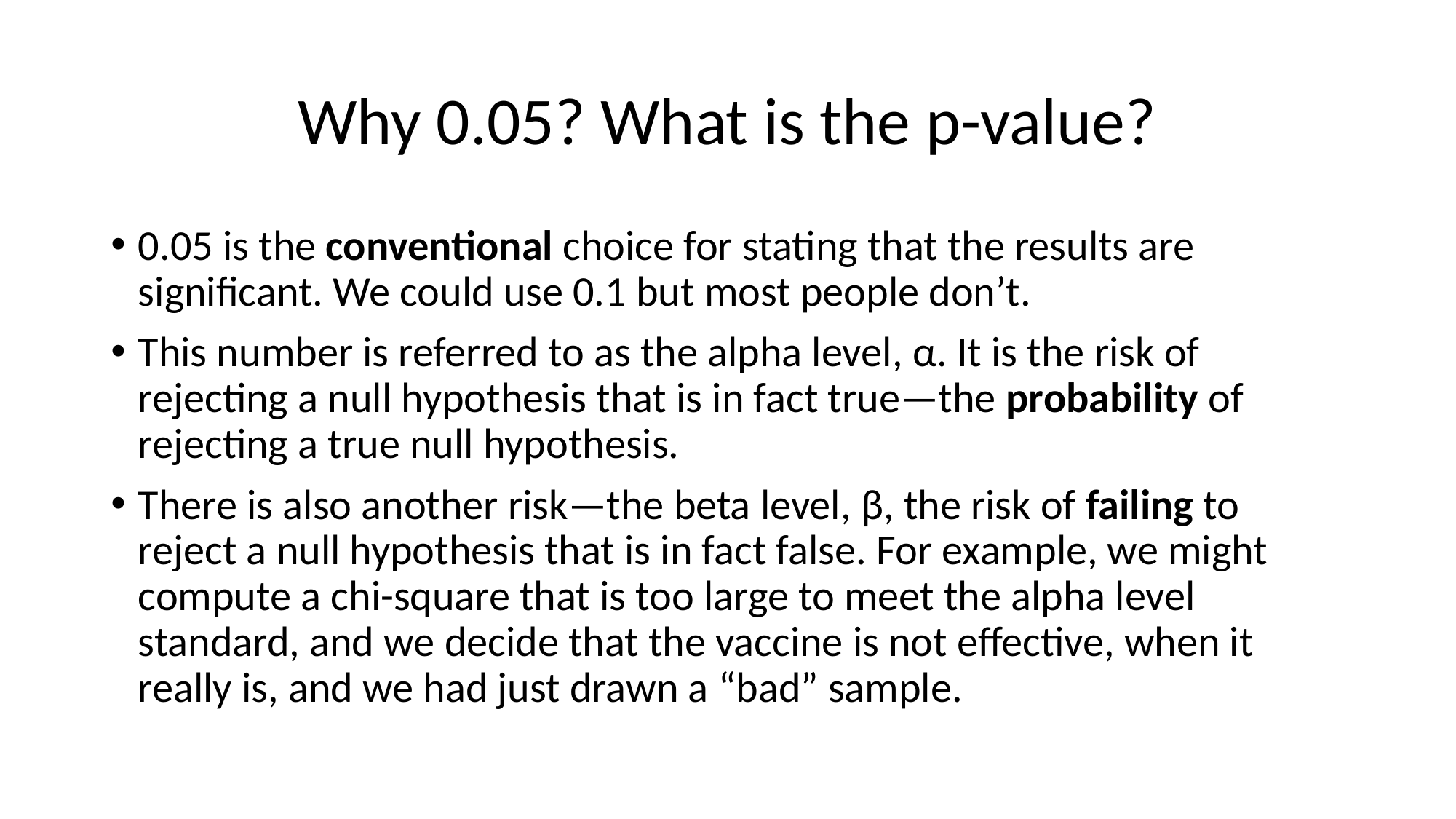

# Why 0.05? What is the p-value?
0.05 is the conventional choice for stating that the results are significant. We could use 0.1 but most people don’t.
This number is referred to as the alpha level, α. It is the risk of rejecting a null hypothesis that is in fact true—the probability of rejecting a true null hypothesis.
There is also another risk—the beta level, β, the risk of failing to reject a null hypothesis that is in fact false. For example, we might compute a chi-square that is too large to meet the alpha level standard, and we decide that the vaccine is not effective, when it really is, and we had just drawn a “bad” sample.